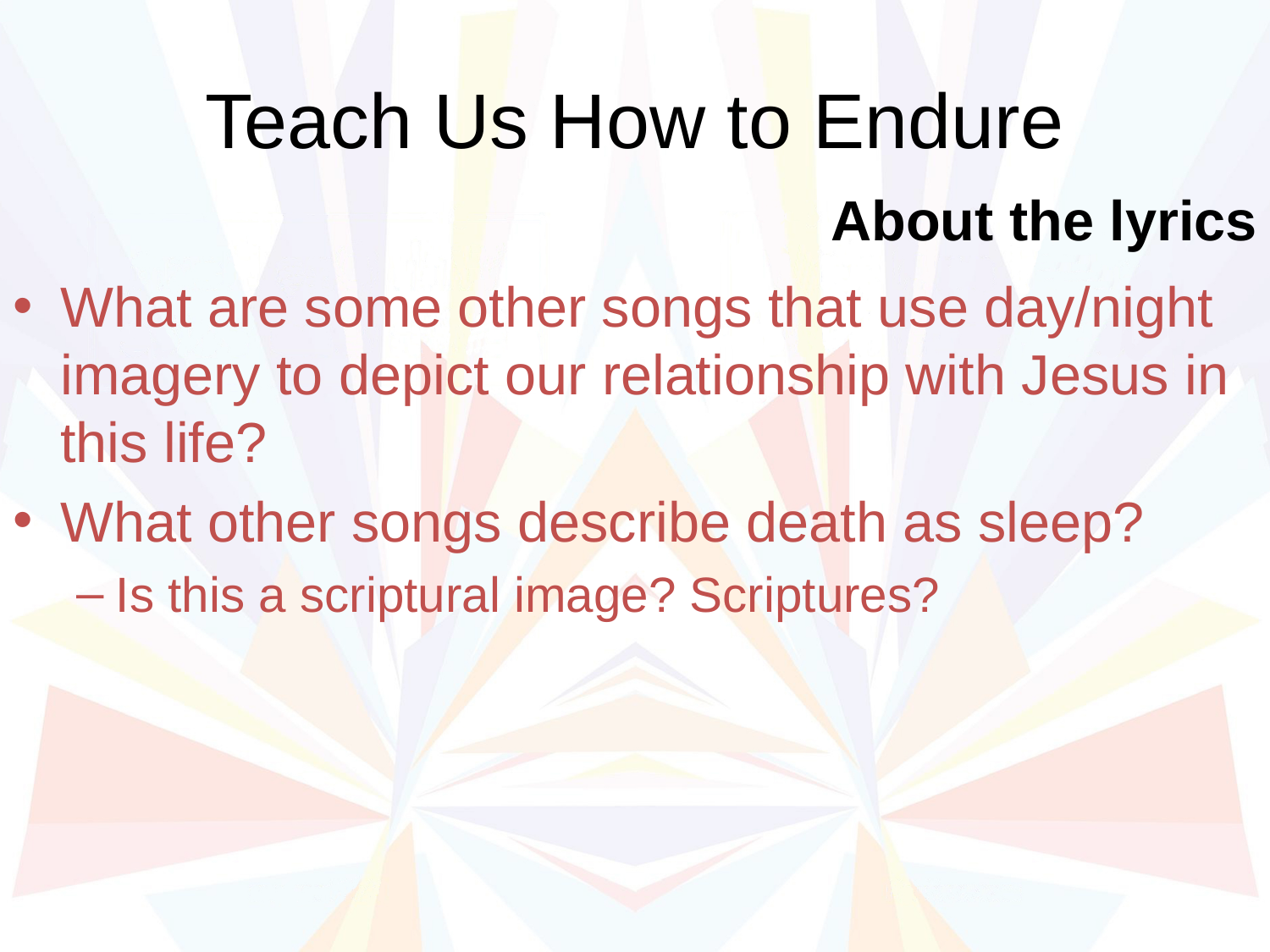

# Teach Us How to Endure
About the lyrics
What are some other songs that use day/night imagery to depict our relationship with Jesus in this life?
What other songs describe death as sleep?
Is this a scriptural image? Scriptures?